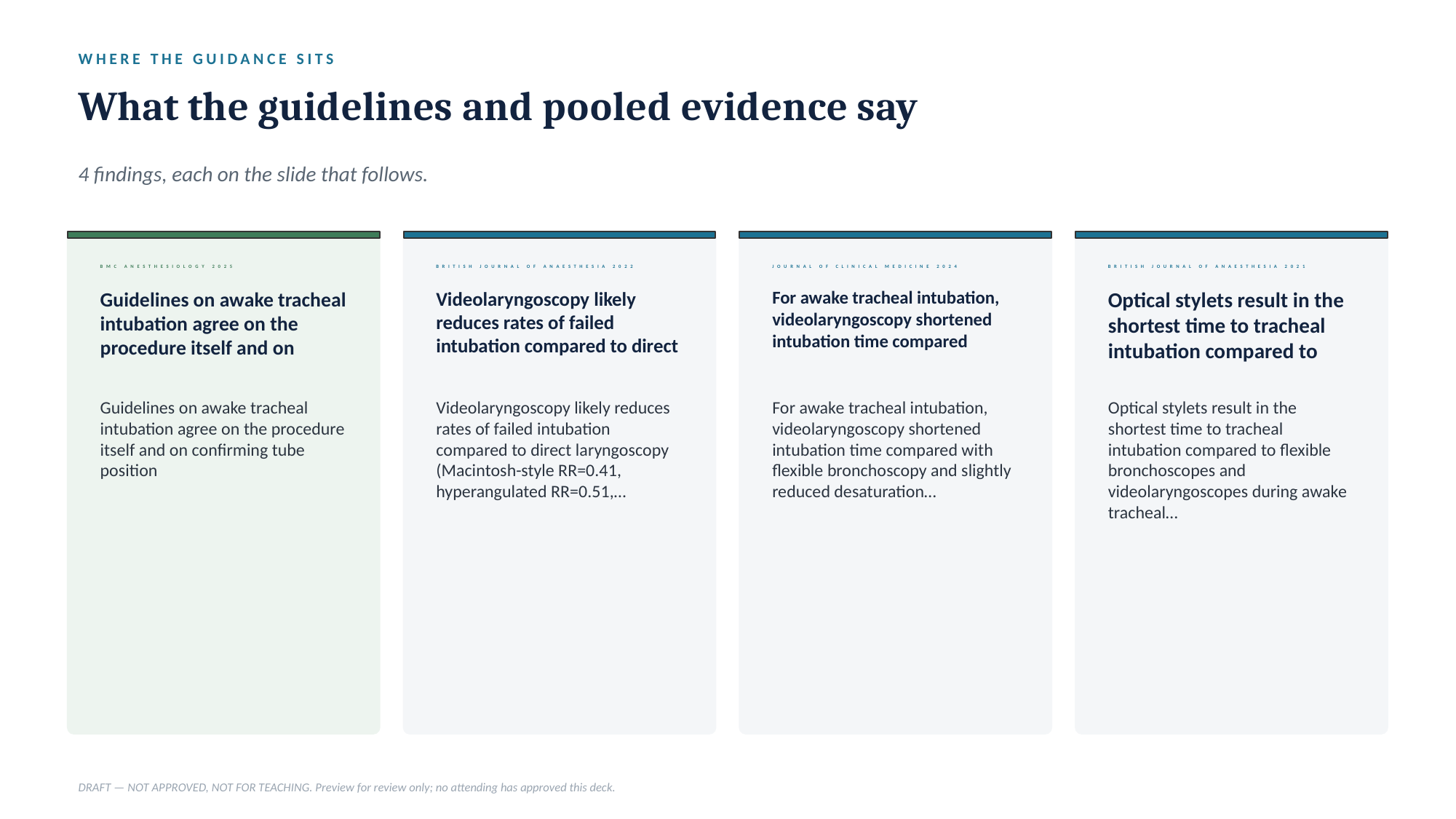

WHERE THE GUIDANCE SITS
What the guidelines and pooled evidence say
4 findings, each on the slide that follows.

BMC ANESTHESIOLOGY 2025
BRITISH JOURNAL OF ANAESTHESIA 2022
JOURNAL OF CLINICAL MEDICINE 2024
BRITISH JOURNAL OF ANAESTHESIA 2021
Guidelines on awake tracheal intubation agree on the procedure itself and on
Videolaryngoscopy likely reduces rates of failed intubation compared to direct
For awake tracheal intubation, videolaryngoscopy shortened intubation time compared
Optical stylets result in the shortest time to tracheal intubation compared to
Guidelines on awake tracheal intubation agree on the procedure itself and on confirming tube position
Videolaryngoscopy likely reduces rates of failed intubation compared to direct laryngoscopy (Macintosh-style RR=0.41, hyperangulated RR=0.51,…
For awake tracheal intubation, videolaryngoscopy shortened intubation time compared with flexible bronchoscopy and slightly reduced desaturation…
Optical stylets result in the shortest time to tracheal intubation compared to flexible bronchoscopes and videolaryngoscopes during awake tracheal…
DRAFT — NOT APPROVED, NOT FOR TEACHING. Preview for review only; no attending has approved this deck.